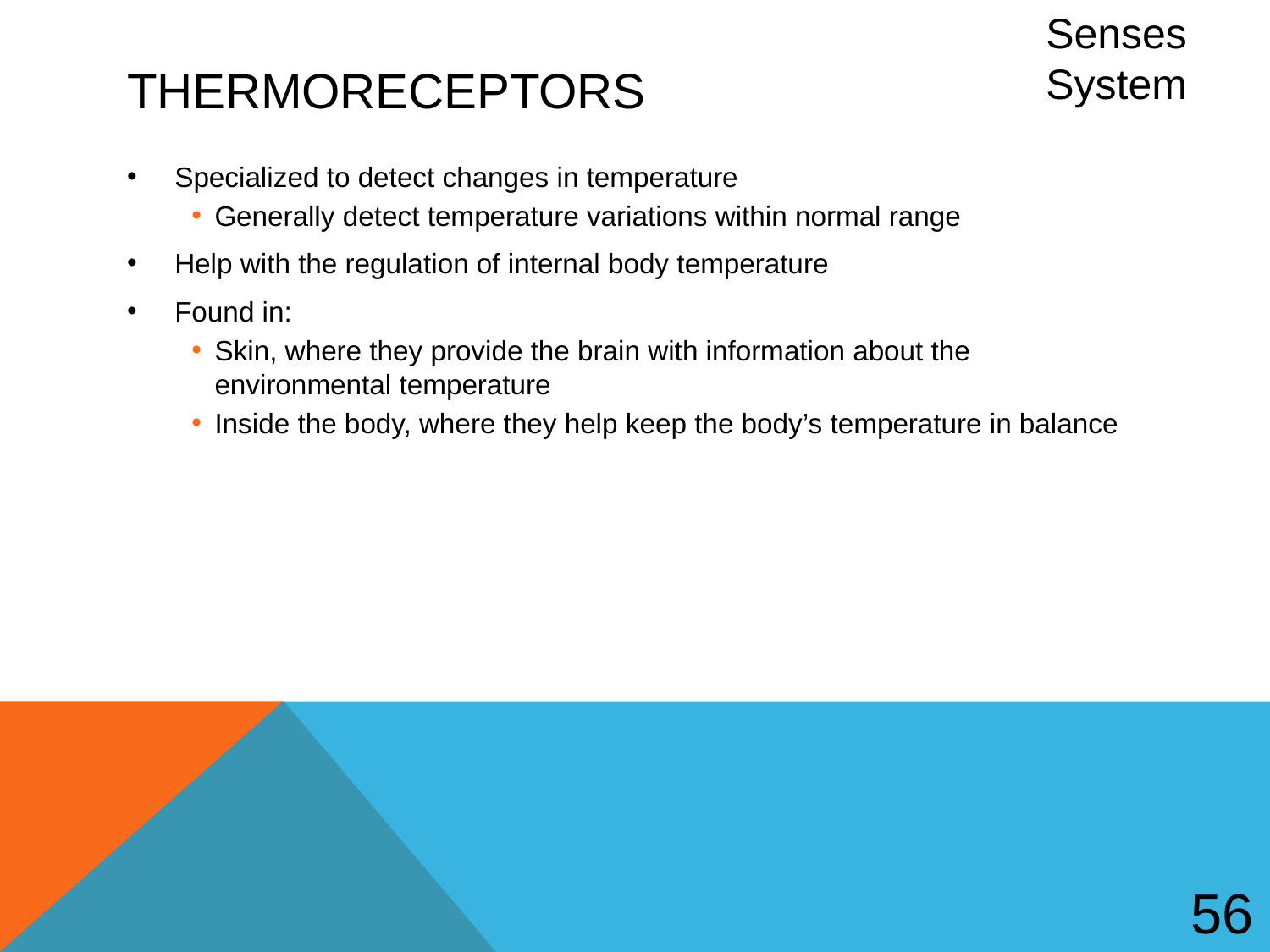

Senses System
# Thermoreceptors
Specialized to detect changes in temperature
Generally detect temperature variations within normal range
Help with the regulation of internal body temperature
Found in:
Skin, where they provide the brain with information about the environmental temperature
Inside the body, where they help keep the body’s temperature in balance

56